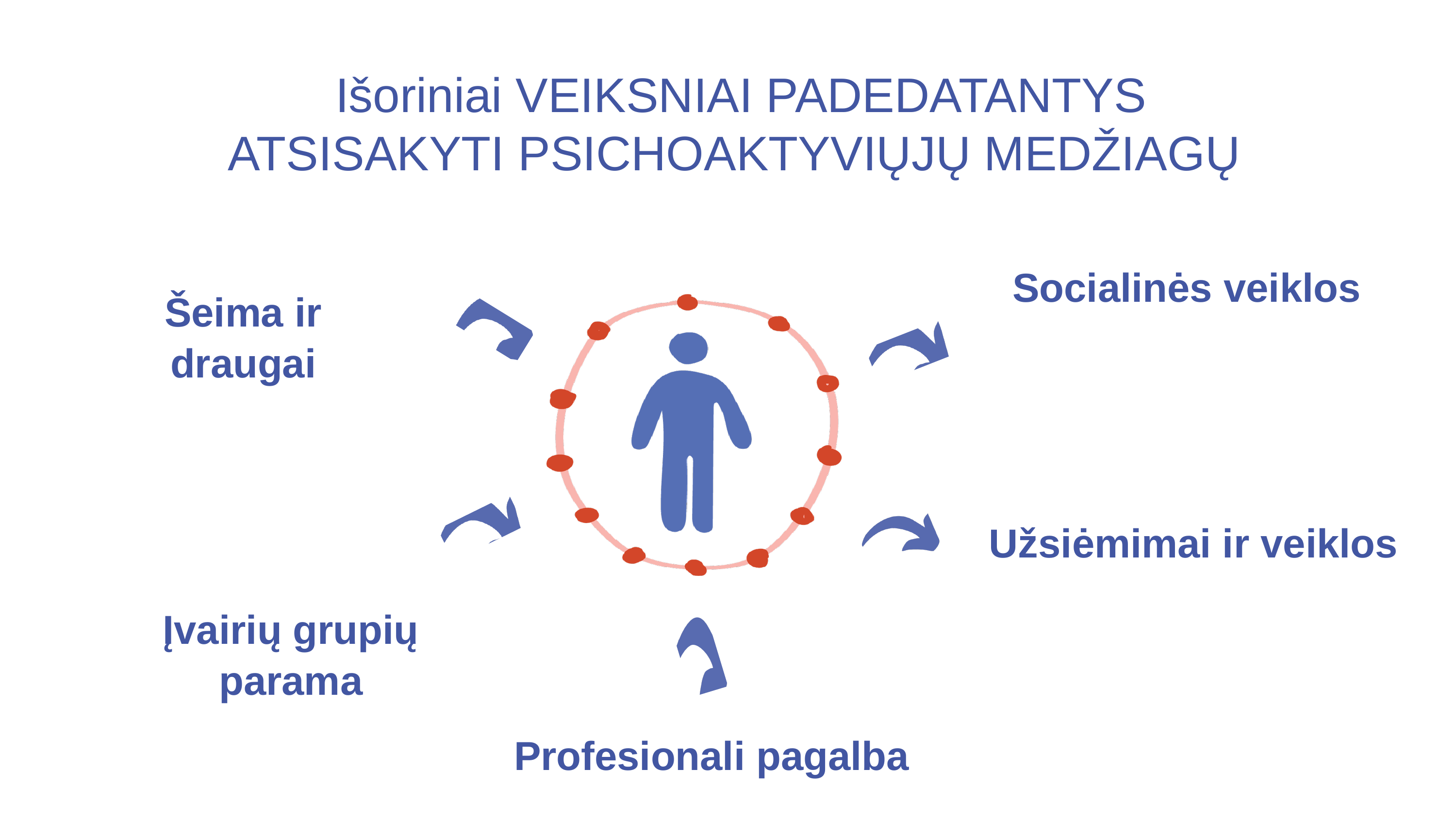

Išoriniai VEIKSNIAI PADEDATANTYS ATSISAKYTI PSICHOAKTYVIŲJŲ MEDŽIAGŲ
Socialinės veiklos
Šeima ir draugai

Užsiėmimai ir veiklos
Įvairių grupių parama

Profesionali pagalba